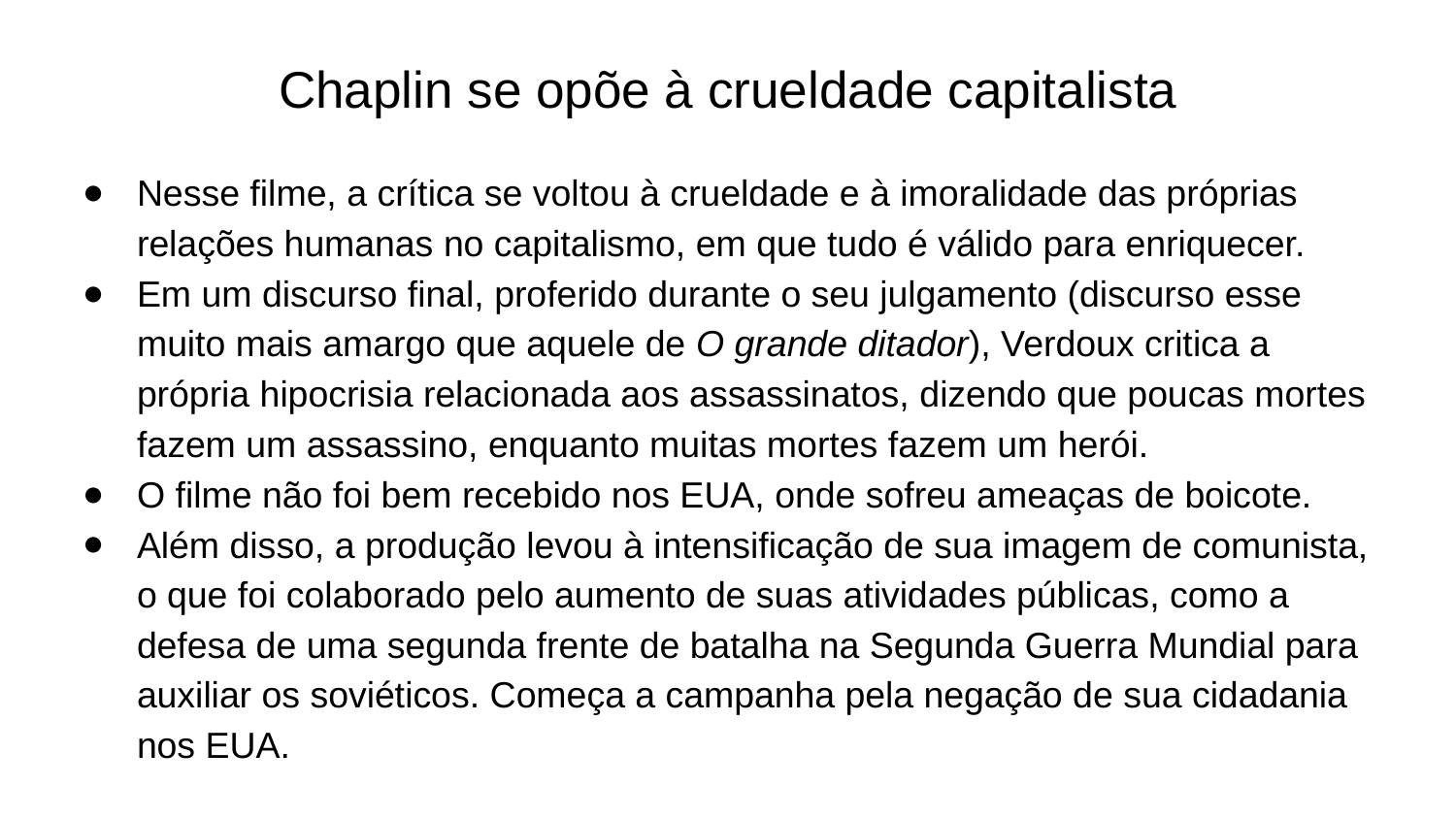

# Chaplin se opõe à crueldade capitalista

Nesse filme, a crítica se voltou à crueldade e à imoralidade das próprias relações humanas no capitalismo, em que tudo é válido para enriquecer.
Em um discurso final, proferido durante o seu julgamento (discurso esse muito mais amargo que aquele de O grande ditador), Verdoux critica a própria hipocrisia relacionada aos assassinatos, dizendo que poucas mortes fazem um assassino, enquanto muitas mortes fazem um herói.
O filme não foi bem recebido nos EUA, onde sofreu ameaças de boicote.
Além disso, a produção levou à intensificação de sua imagem de comunista, o que foi colaborado pelo aumento de suas atividades públicas, como a defesa de uma segunda frente de batalha na Segunda Guerra Mundial para auxiliar os soviéticos. Começa a campanha pela negação de sua cidadania nos EUA.